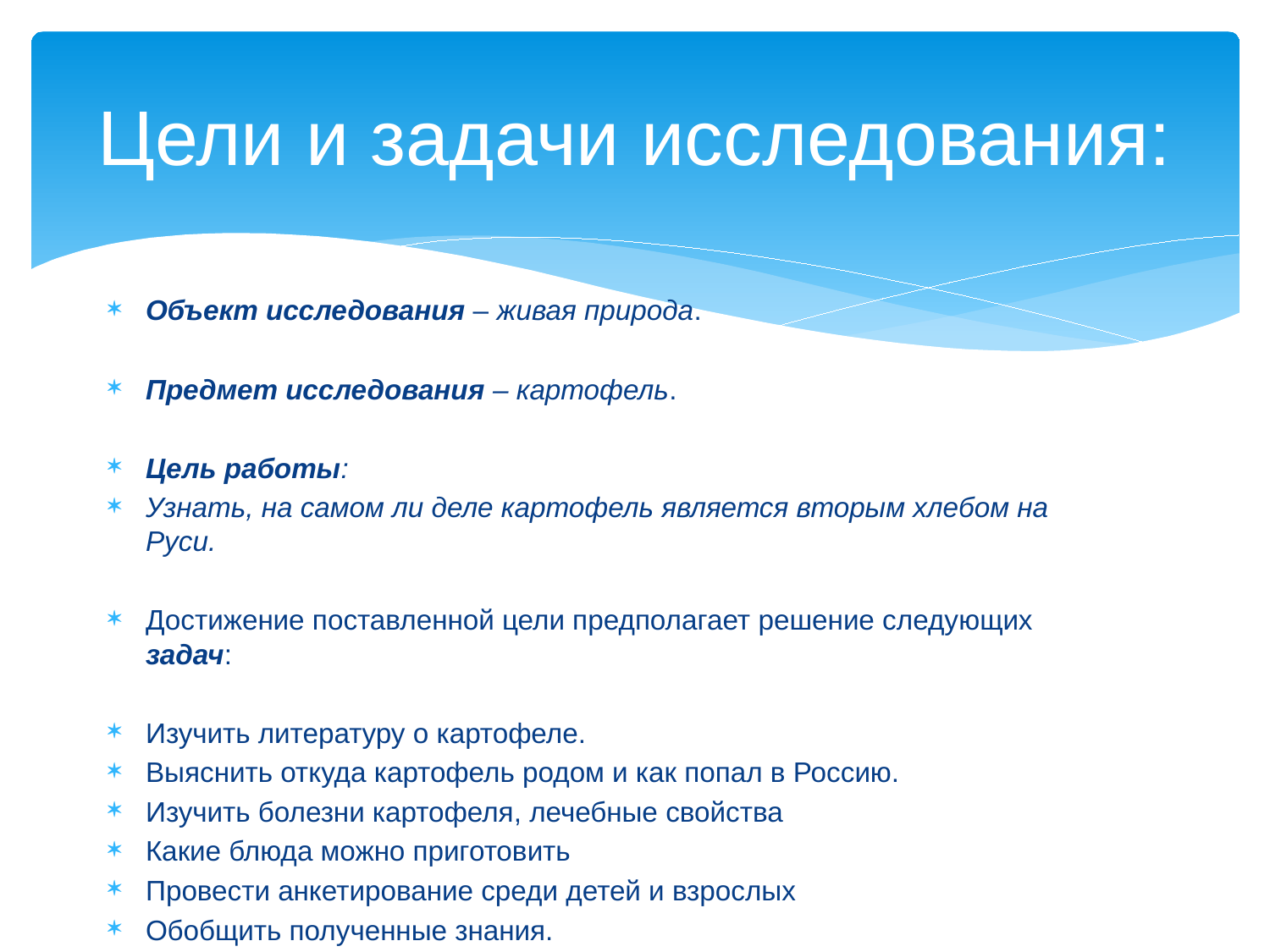

# Цели и задачи исследования:
Объект исследования – живая природа.

Предмет исследования – картофель.

Цель работы:
Узнать, на самом ли деле картофель является вторым хлебом на Руси.

Достижение поставленной цели предполагает решение следующих задач:

Изучить литературу о картофеле.
Выяснить откуда картофель родом и как попал в Россию.
Изучить болезни картофеля, лечебные свойства
Какие блюда можно приготовить
Провести анкетирование среди детей и взрослых
Обобщить полученные знания.